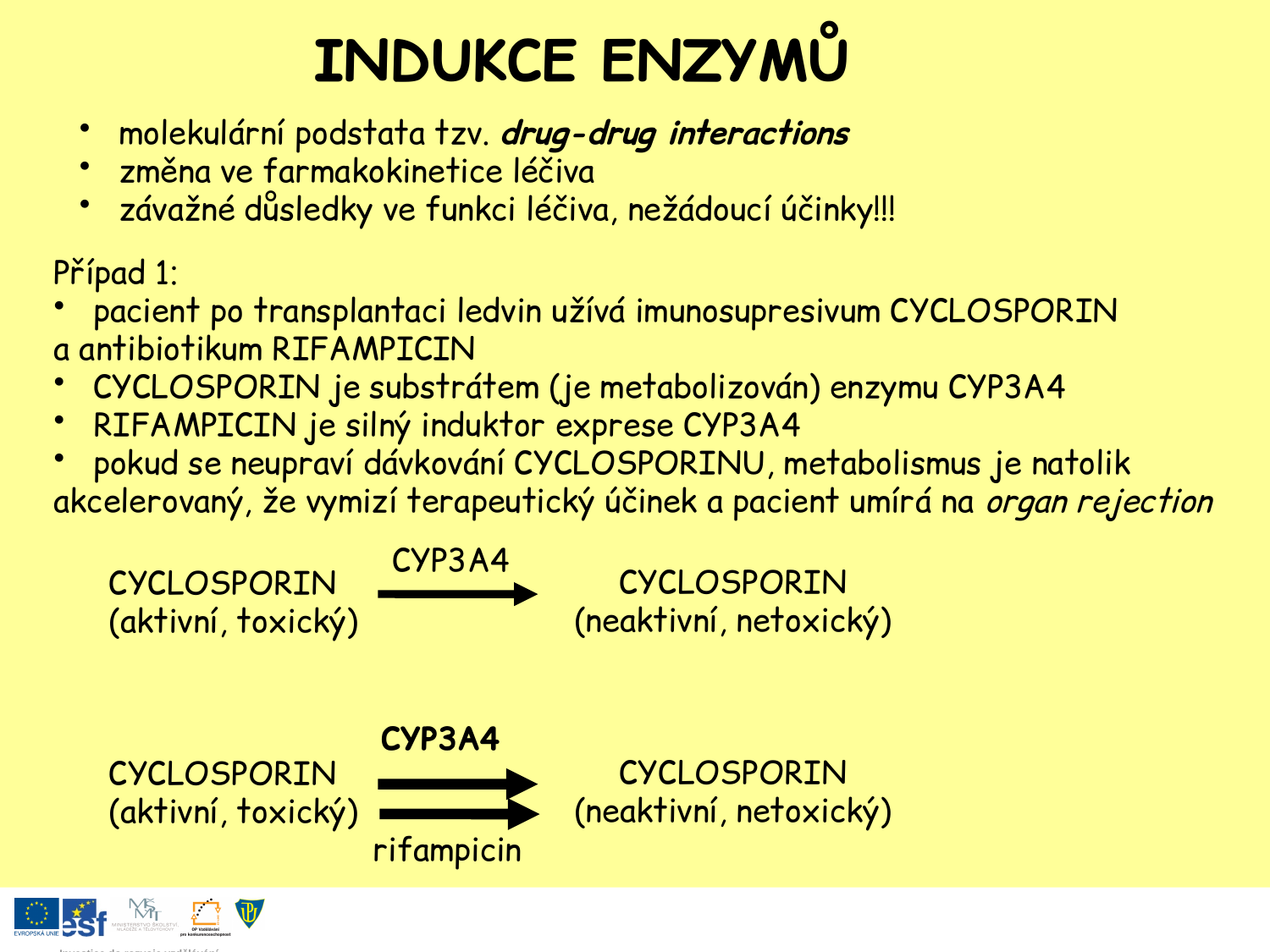

INDUKCE ENZYMŮ
 molekulární podstata tzv. drug-drug interactions
 změna ve farmakokinetice léčiva
 závažné důsledky ve funkci léčiva, nežádoucí účinky!!!
Případ 1:
 pacient po transplantaci ledvin užívá imunosupresivum CYCLOSPORIN
a antibiotikum RIFAMPICIN
 CYCLOSPORIN je substrátem (je metabolizován) enzymu CYP3A4
 RIFAMPICIN je silný induktor exprese CYP3A4
 pokud se neupraví dávkování CYCLOSPORINU, metabolismus je natolik
akcelerovaný, že vymizí terapeutický účinek a pacient umírá na organ rejection
CYP3A4
CYCLOSPORIN
(neaktivní, netoxický)
CYCLOSPORIN
(aktivní, toxický)

CYP3A4
CYCLOSPORIN
(neaktivní, netoxický)
CYCLOSPORIN
(aktivní, toxický)

rifampicin